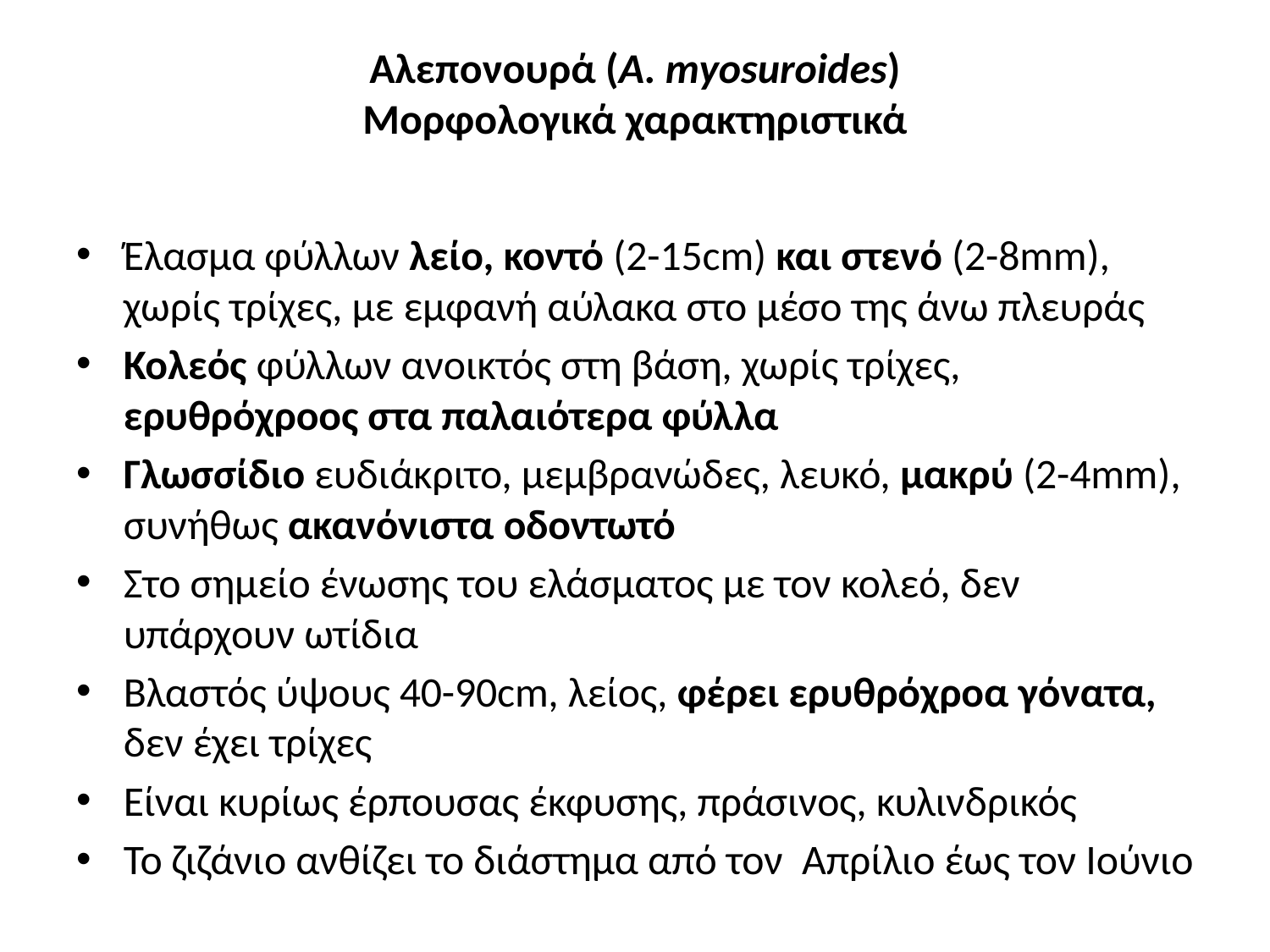

# Αλεπονουρά (A. myosuroides) Μορφολογικά χαρακτηριστικά
Έλασμα φύλλων λείο, κοντό (2-15cm) και στενό (2-8mm), χωρίς τρίχες, με εμφανή αύλακα στο μέσο της άνω πλευράς
Κολεός φύλλων ανοικτός στη βάση, χωρίς τρίχες, ερυθρόχροος στα παλαιότερα φύλλα
Γλωσσίδιο ευδιάκριτο, μεμβρανώδες, λευκό, μακρύ (2-4mm), συνήθως ακανόνιστα οδοντωτό
Στο σημείο ένωσης του ελάσματος με τον κολεό, δεν υπάρχουν ωτίδια
Βλαστός ύψους 40-90cm, λείος, φέρει ερυθρόχροα γόνατα, δεν έχει τρίχες
Είναι κυρίως έρπουσας έκφυσης, πράσινος, κυλινδρικός
Το ζιζάνιο ανθίζει το διάστημα από τον  Απρίλιο έως τον Ιούνιο